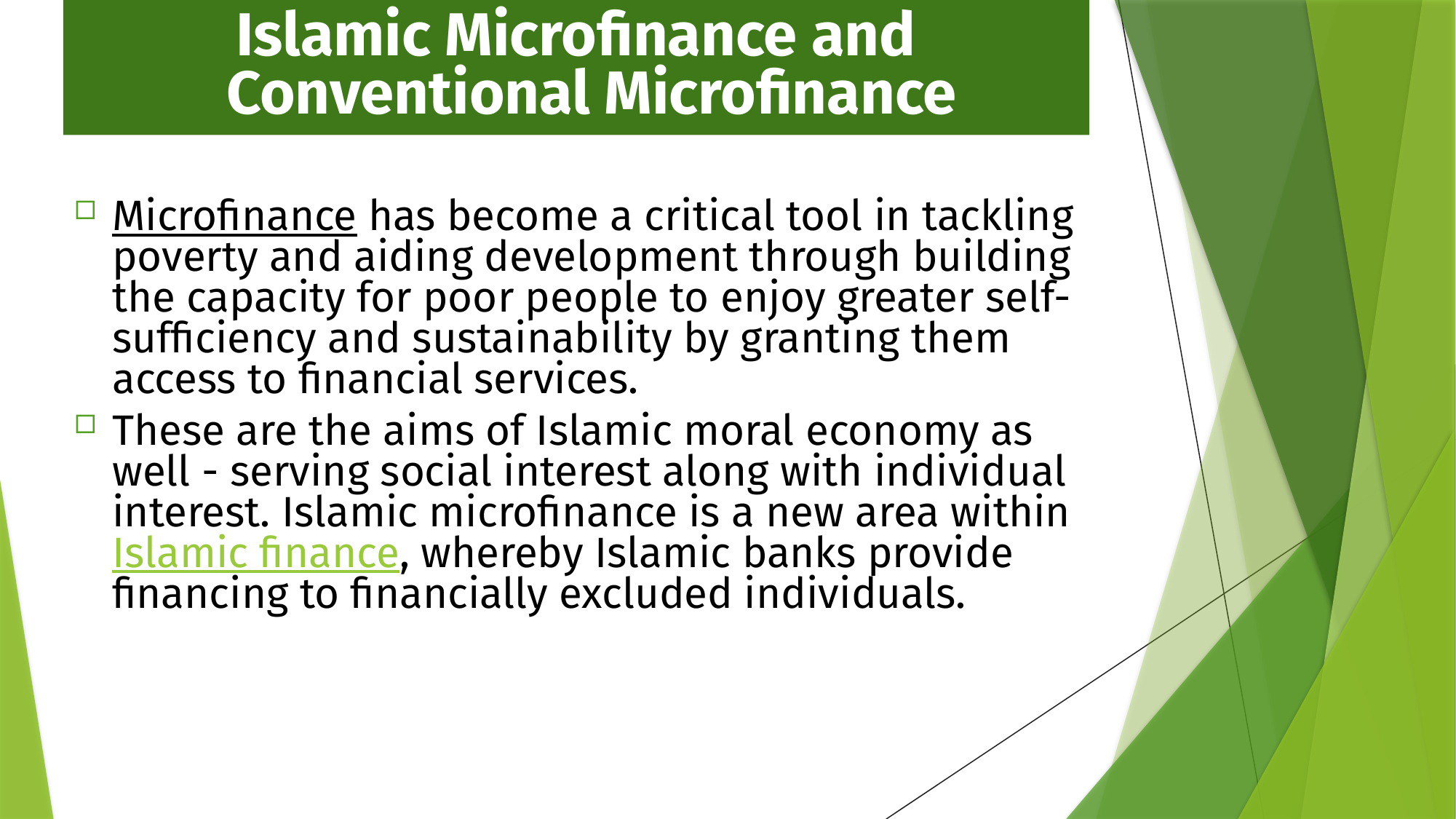

# Islamic Microfinance and Conventional Microfinance
Microfinance has become a critical tool in tackling poverty and aiding development through building the capacity for poor people to enjoy greater self-sufficiency and sustainability by granting them access to financial services.
These are the aims of Islamic moral economy as well - serving social interest along with individual interest. Islamic microfinance is a new area within Islamic finance, whereby Islamic banks provide financing to financially excluded individuals.